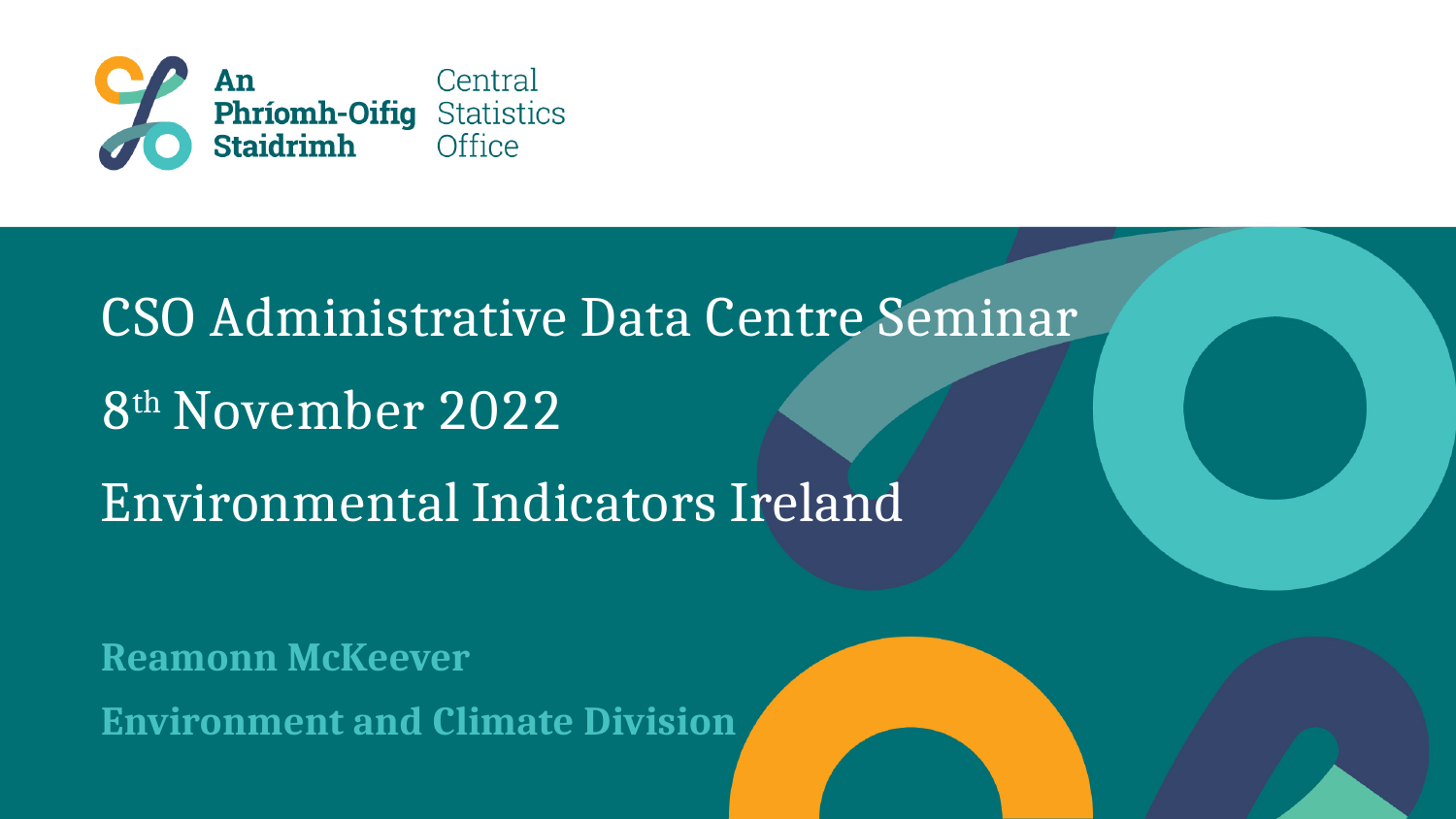

# CSO Administrative Data Centre Seminar 8th November 2022 Environmental Indicators Ireland
Reamonn McKeever
Environment and Climate Division